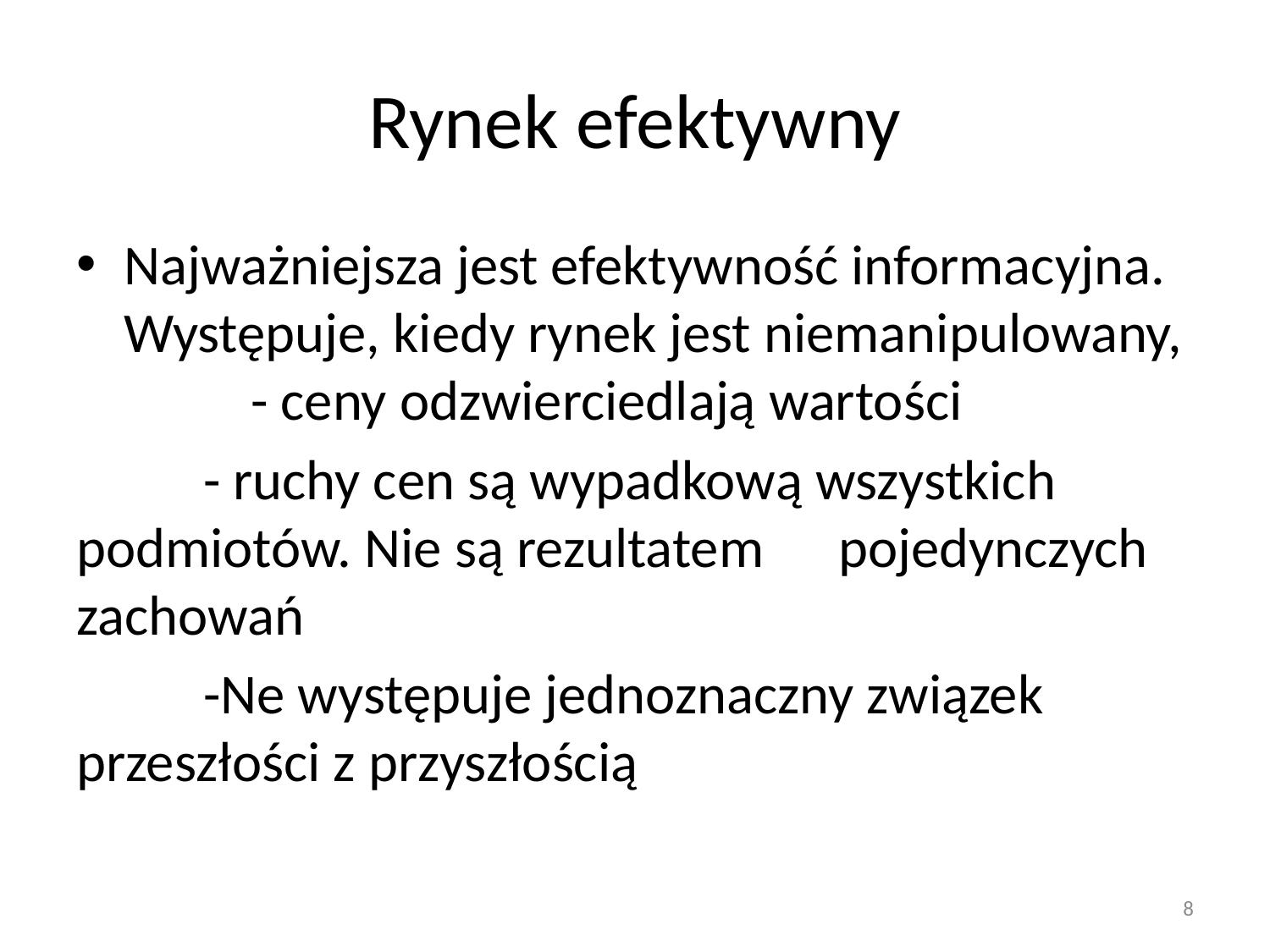

# Rynek efektywny
Najważniejsza jest efektywność informacyjna. Występuje, kiedy rynek jest niemanipulowany, 	- ceny odzwierciedlają wartości
	- ruchy cen są wypadkową wszystkich 	podmiotów. Nie są rezultatem 	pojedynczych zachowań
	-Ne występuje jednoznaczny związek 	przeszłości z przyszłością

8